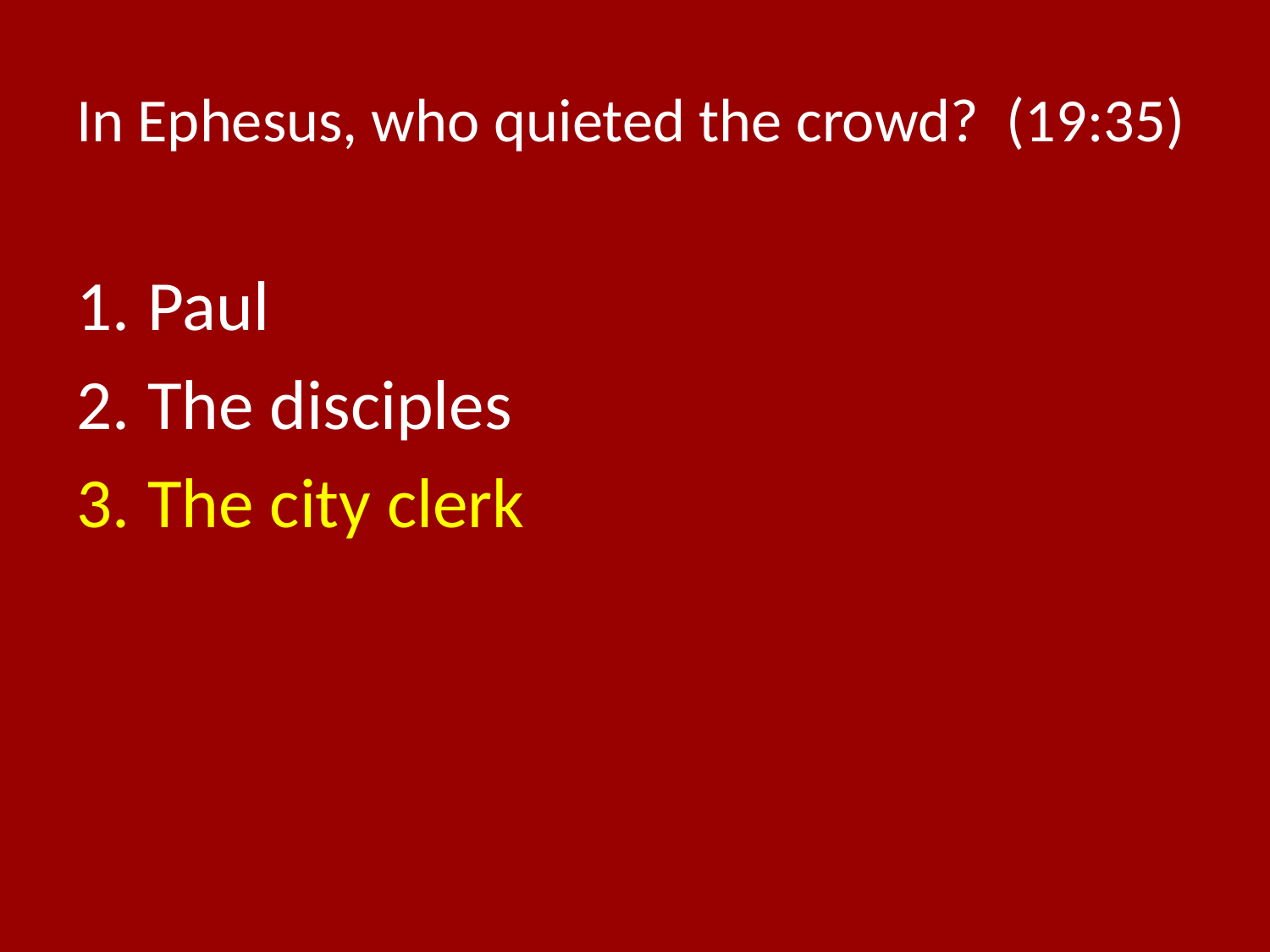

# In Ephesus, who quieted the crowd?  (19:35)
Paul
The disciples
The city clerk